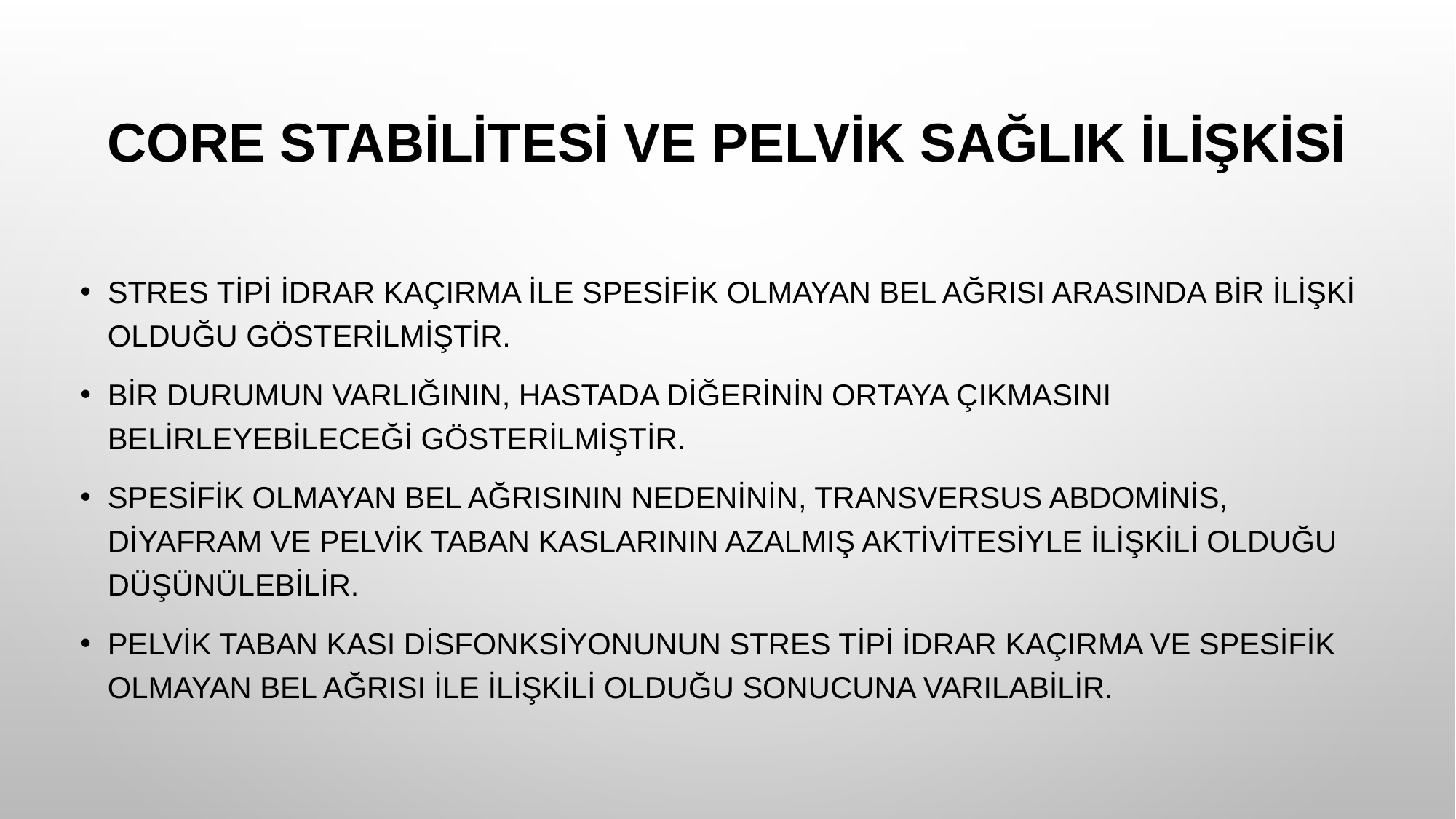

# Core Stabilitesi ve Pelvik Sağlık İlişkisi
Stres tipi idrar kaçırma ile spesifik olmayan bel ağrısı arasında bir ilişki olduğu gösterilmiştir.
Bir durumun varlığının, hastada diğerinin ortaya çıkmasını belirleyebileceği gösterilmiştir.
Spesifik olmayan bel ağrısının nedeninin, transversus abdominis, diyafram ve pelvik taban kaslarının azalmış aktivitesiyle ilişkili olduğu düşünülebilir.
Pelvik taban kası disfonksiyonunun stres tipi idrar kaçırma ve spesifik olmayan bel ağrısı ile ilişkili olduğu sonucuna varılabilir.